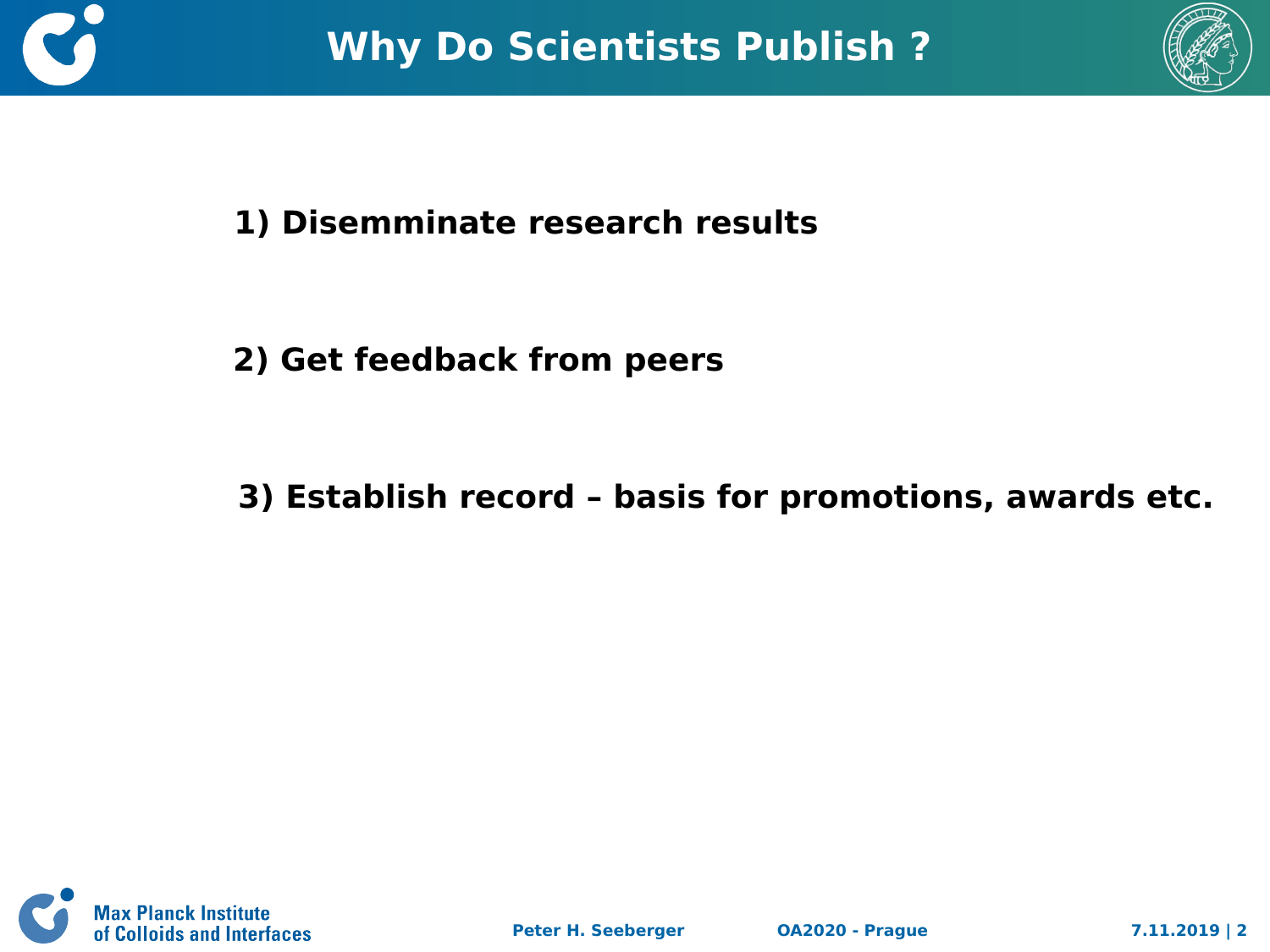

Why Do Scientists Publish ?
1) Disemminate research results
2) Get feedback from peers
3) Establish record – basis for promotions, awards etc.